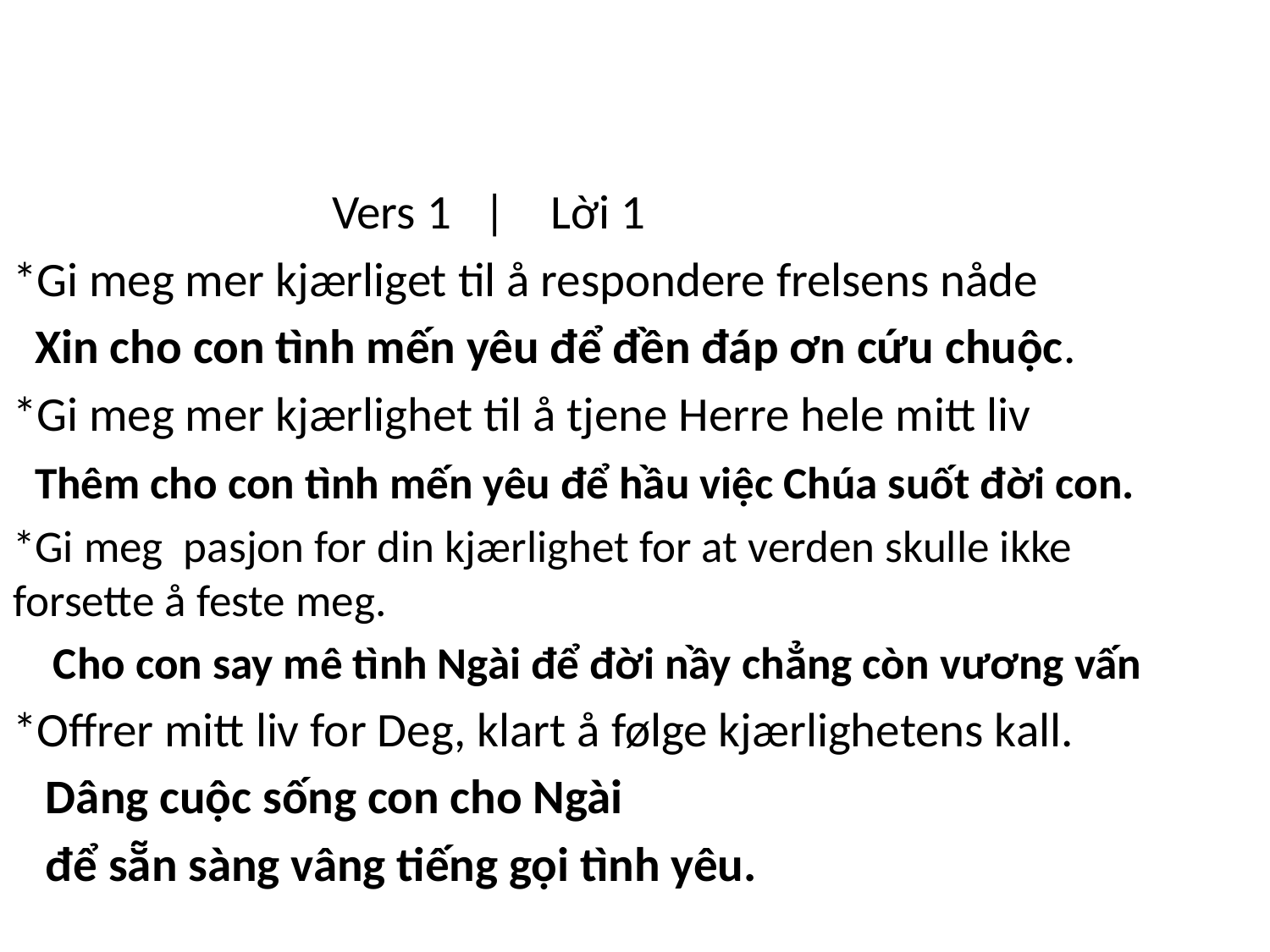

Vers 1   |    Lời 1
*Gi meg mer kjærliget til å respondere frelsens nåde
  Xin cho con tình mến yêu để đền đáp ơn cứu chuộc.
*Gi meg mer kjærlighet til å tjene Herre hele mitt liv
  Thêm cho con tình mến yêu để hầu việc Chúa suốt đời con.
*Gi meg  pasjon for din kjærlighet for at verden skulle ikke  forsette å feste meg.
    Cho con say mê tình Ngài để đời nầy chẳng còn vương vấn
*Offrer mitt liv for Deg, klart å følge kjærlighetens kall.
   Dâng cuộc sống con cho Ngài
   để sẵn sàng vâng tiếng gọi tình yêu.